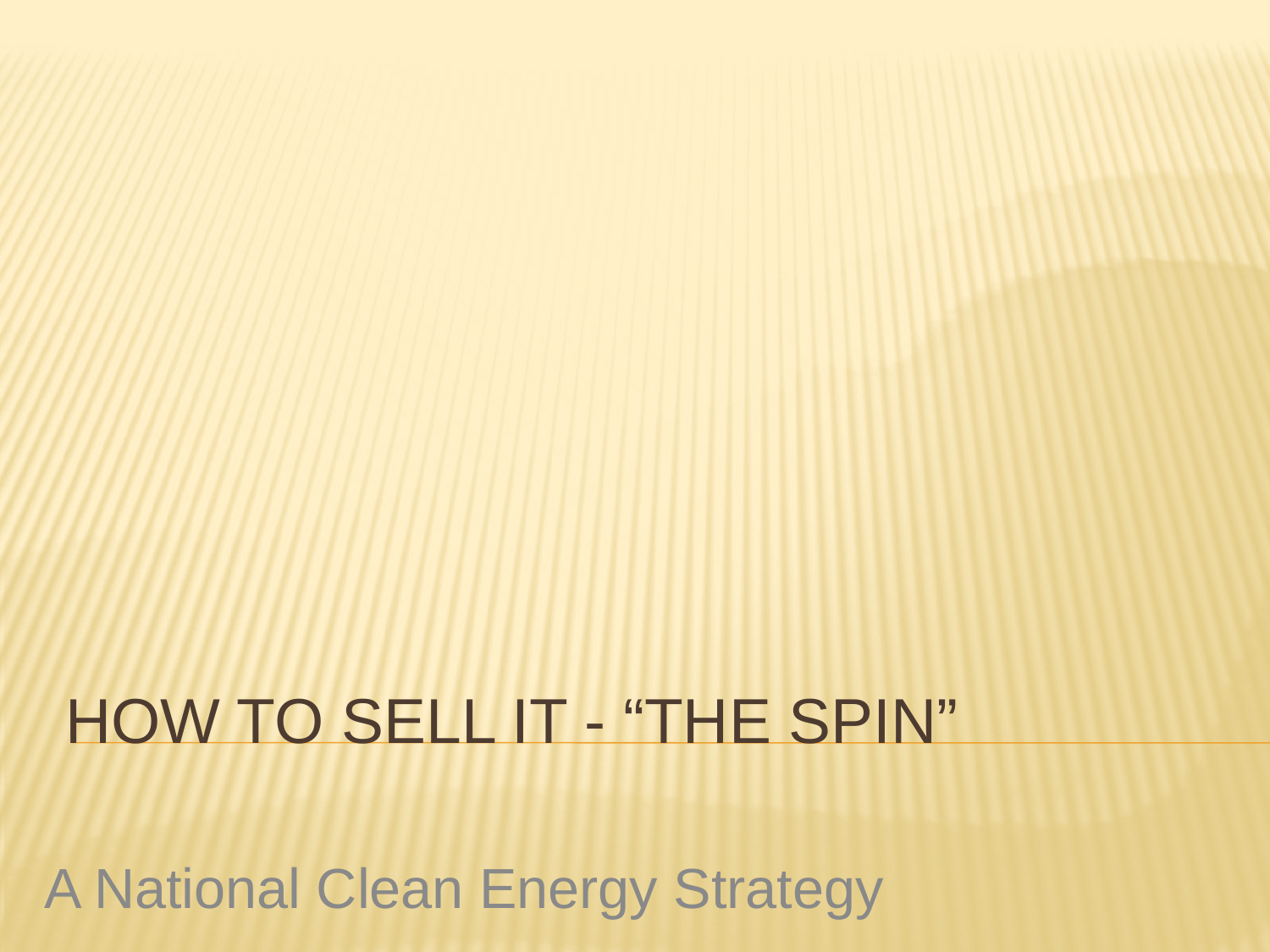

# How to Sell It - “The Spin”